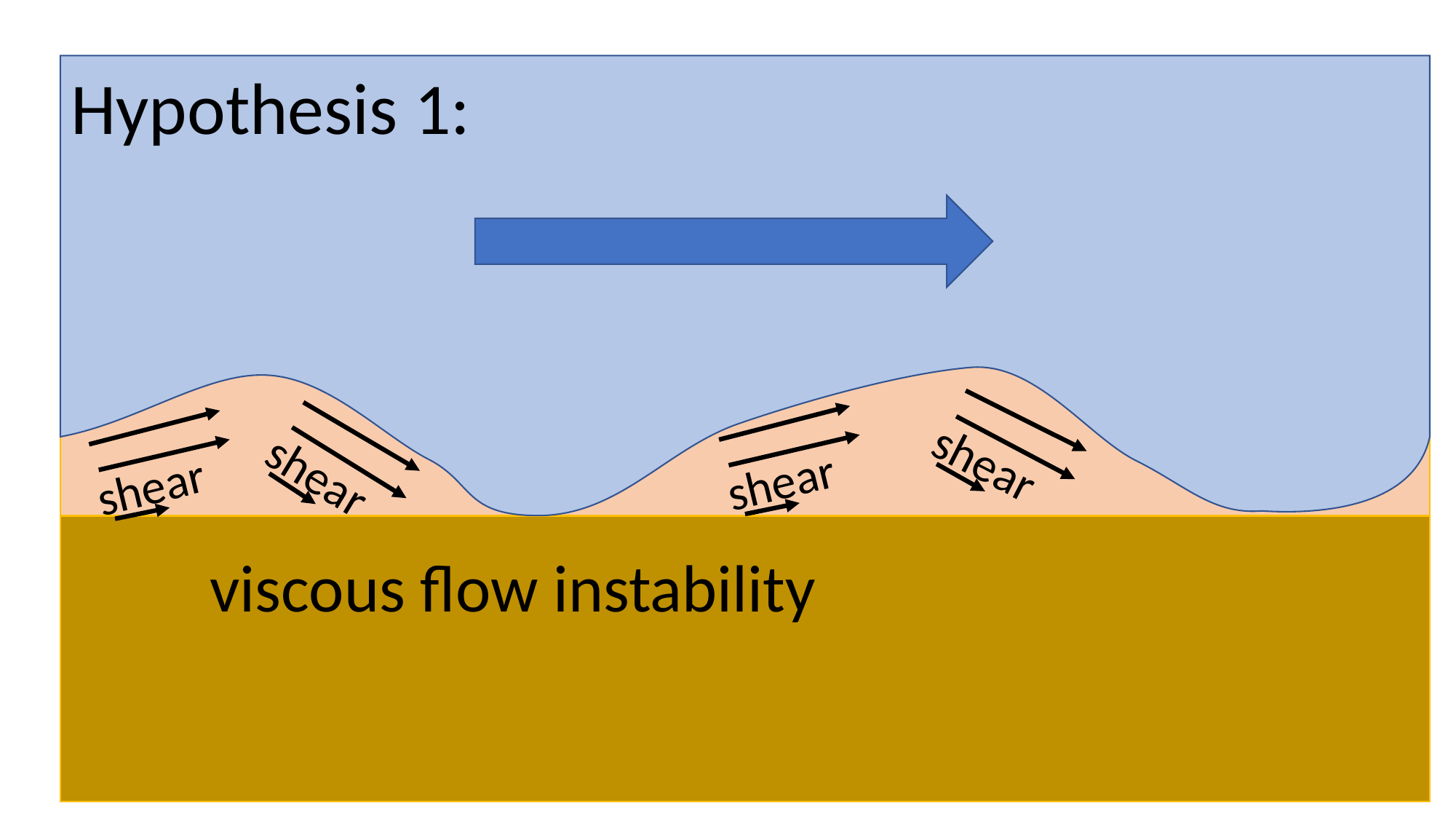

Hypothesis 1:

glacier

shear
shear
shear
shear

viscous flow instability